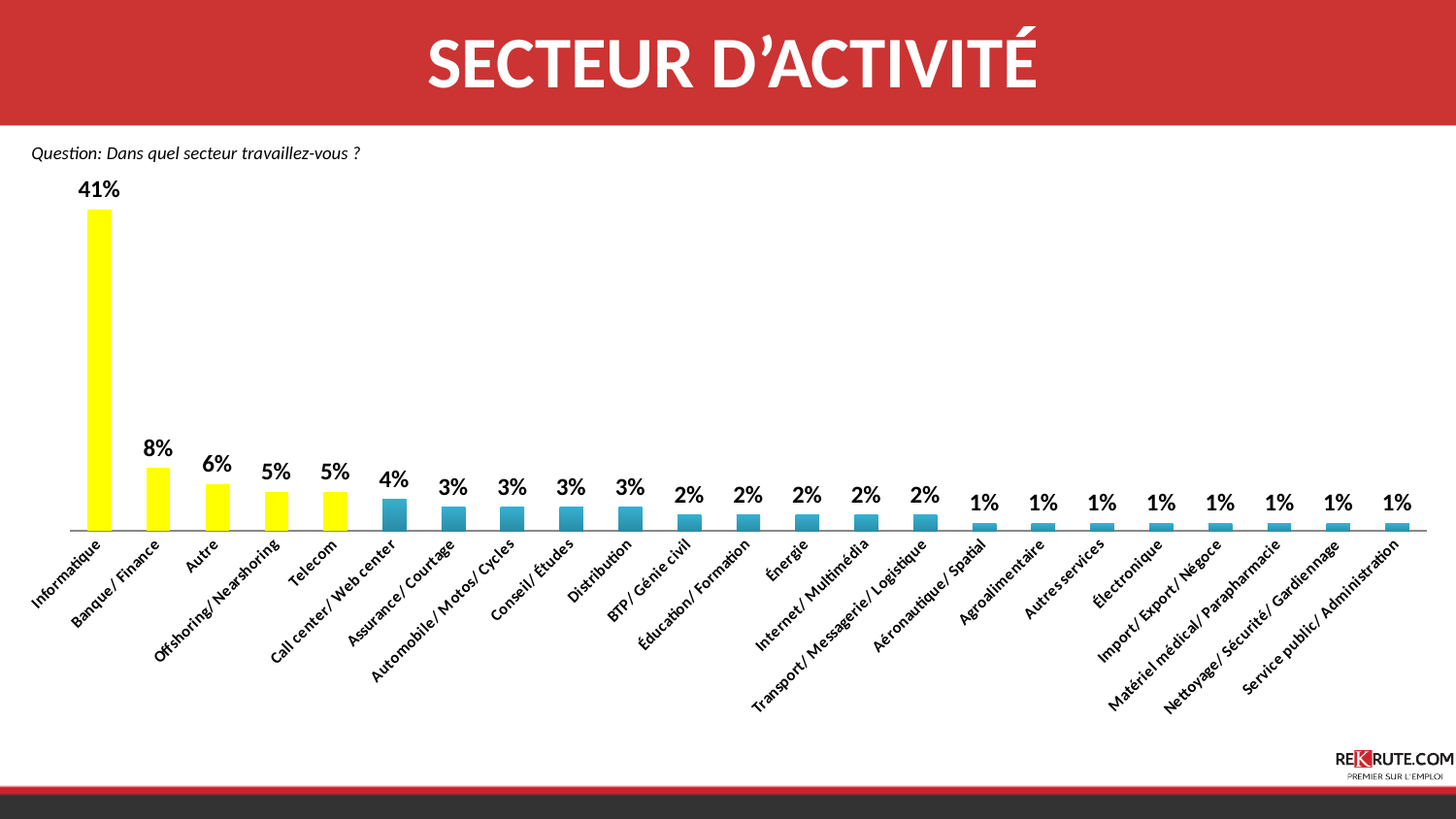

SECTEUR D’ACTIVITÉ
Question: Dans quel secteur travaillez-vous ?

### Chart

| Category | Série 1 |
|---|---|
| Informatique | 0.4100000000000002 |
| Banque/ Finance | 0.08000000000000004 |
| Autre | 0.06000000000000003 |
| Offshoring/ Nearshoring | 0.05 |
| Telecom | 0.05 |
| Call center/ Web center | 0.04000000000000002 |
| Assurance/ Courtage | 0.030000000000000002 |
| Automobile/ Motos/ Cycles | 0.030000000000000002 |
| Conseil/ Études | 0.030000000000000002 |
| Distribution | 0.030000000000000002 |
| BTP/ Génie civil | 0.02000000000000001 |
| Éducation/ Formation | 0.02000000000000001 |
| Énergie | 0.02000000000000001 |
| Internet/ Multimédia | 0.02000000000000001 |
| Transport/ Messagerie/ Logistique | 0.02000000000000001 |
| Aéronautique/ Spatial | 0.010000000000000005 |
| Agroalimentaire | 0.010000000000000005 |
| Autres services | 0.010000000000000005 |
| Électronique | 0.010000000000000005 |
| Import/ Export/ Négoce | 0.010000000000000005 |
| Matériel médical/ Parapharmacie | 0.010000000000000005 |
| Nettoyage/ Sécurité/ Gardiennage | 0.010000000000000005 |
| Service public/ Administration | 0.010000000000000005 |